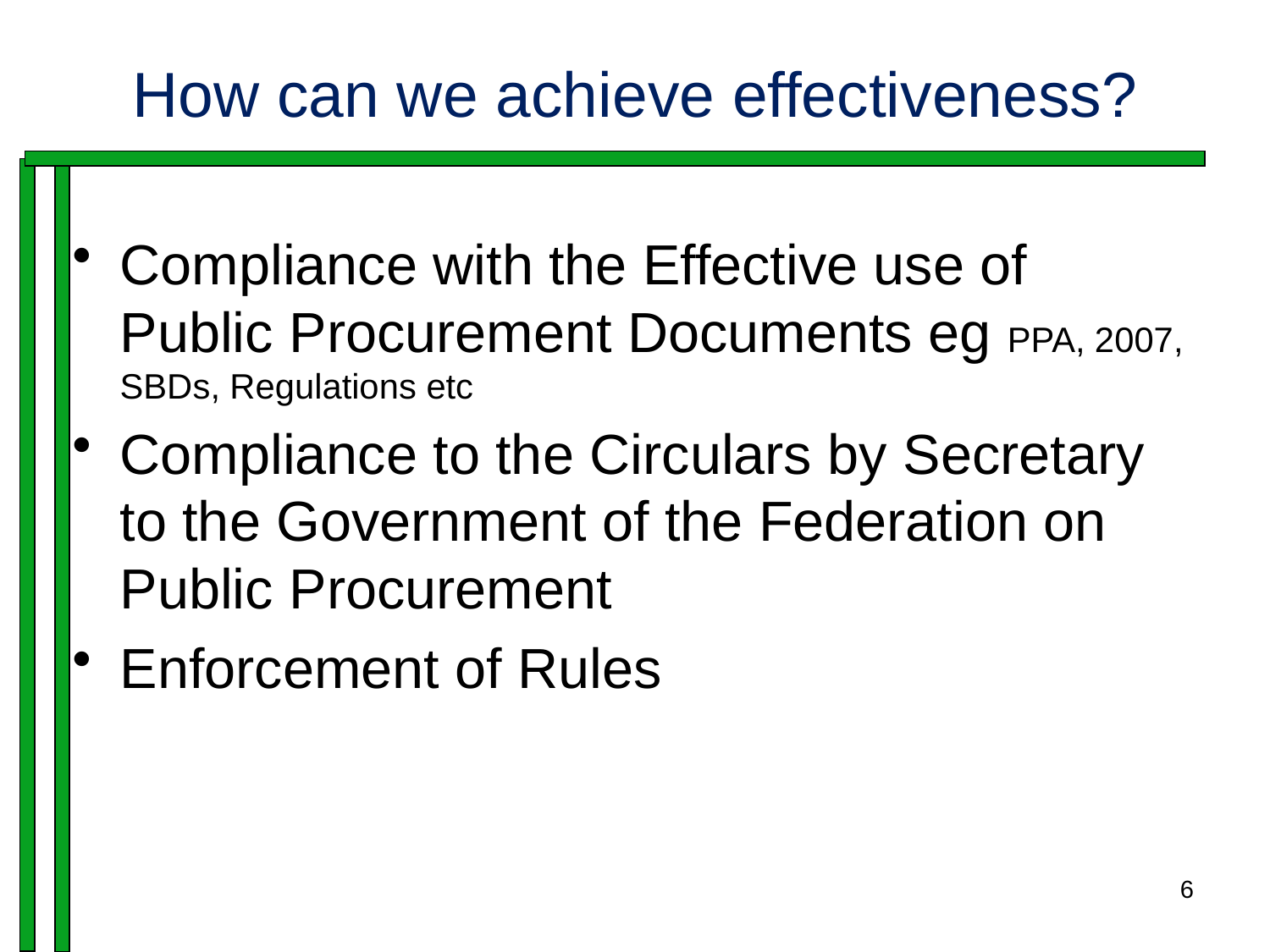

# How can we achieve effectiveness?
Compliance with the Effective use of Public Procurement Documents eg PPA, 2007, SBDs, Regulations etc
Compliance to the Circulars by Secretary to the Government of the Federation on Public Procurement
Enforcement of Rules
6